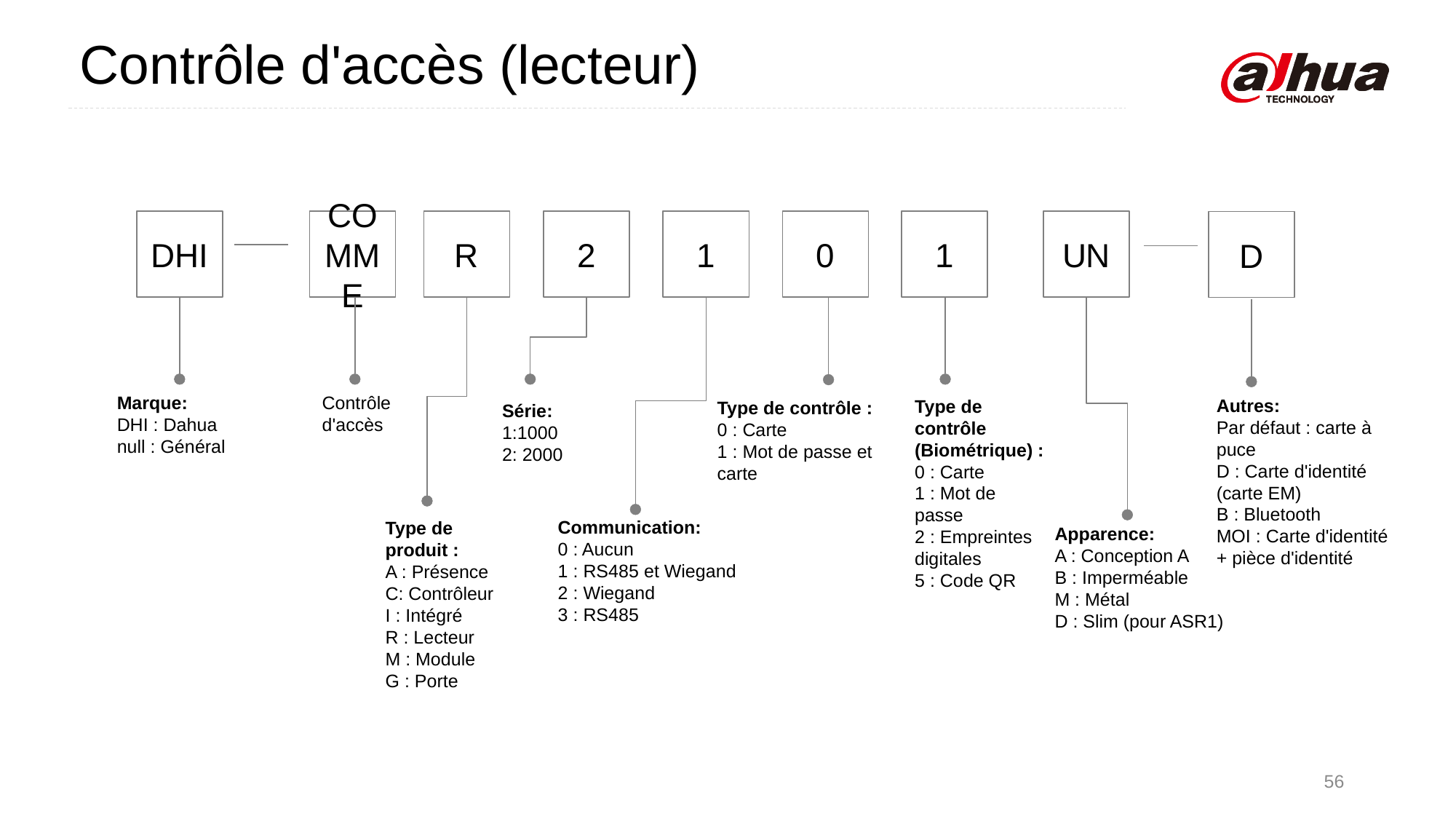

Contrôle d'accès (lecteur)
1
DHI
COMME
R
2
1
0
UN
D

Marque:
DHI : Dahua
null : Général
Contrôle d'accès
Type de contrôle
(Biométrique) :
0 : Carte
1 : Mot de passe
2 : Empreintes digitales
5 : Code QR
Autres:
Par défaut : carte à puce
D : Carte d'identité (carte EM)
B : Bluetooth
MOI : Carte d'identité + pièce d'identité
Type de contrôle :
0 : Carte
1 : Mot de passe et carte
Série:
1:1000
2: 2000

Communication:
0 : Aucun
1 : RS485 et Wiegand
2 : Wiegand
3 : RS485
Type de produit :
A : Présence
C: Contrôleur
I : Intégré
R : Lecteur
M : Module
G : Porte
Apparence:
A : Conception A
B : Imperméable
M : Métal
D : Slim (pour ASR1)
56